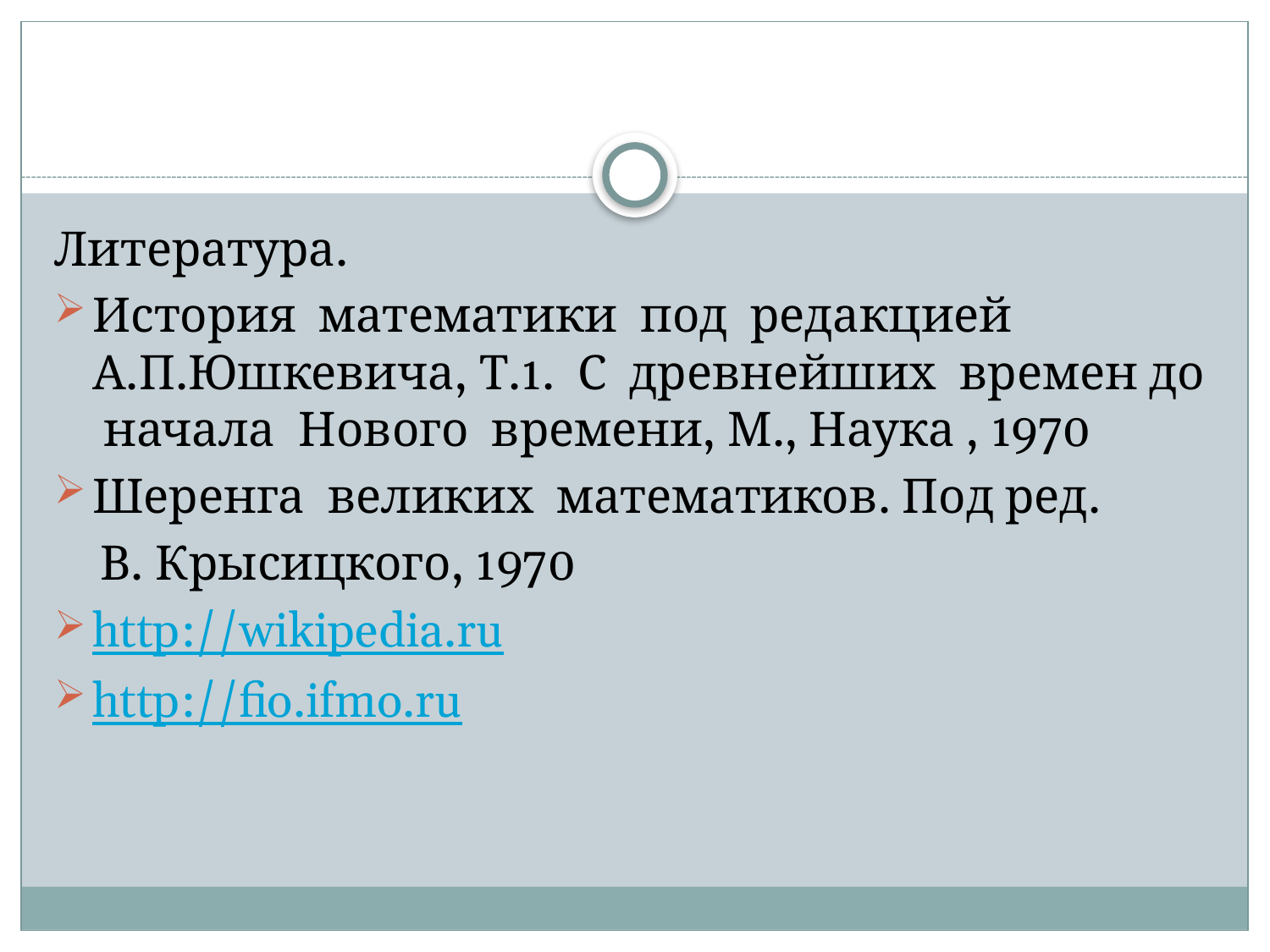

#
Литература.
История  математики  под  редакцией  А.П.Юшкевича, Т.1.  С  древнейших  времен до  начала  Нового  времени, М., Наука , 1970
Шеренга  великих  математиков. Под ред.
    В. Крысицкого, 1970
http://wikipedia.ru
http://fio.ifmo.ru